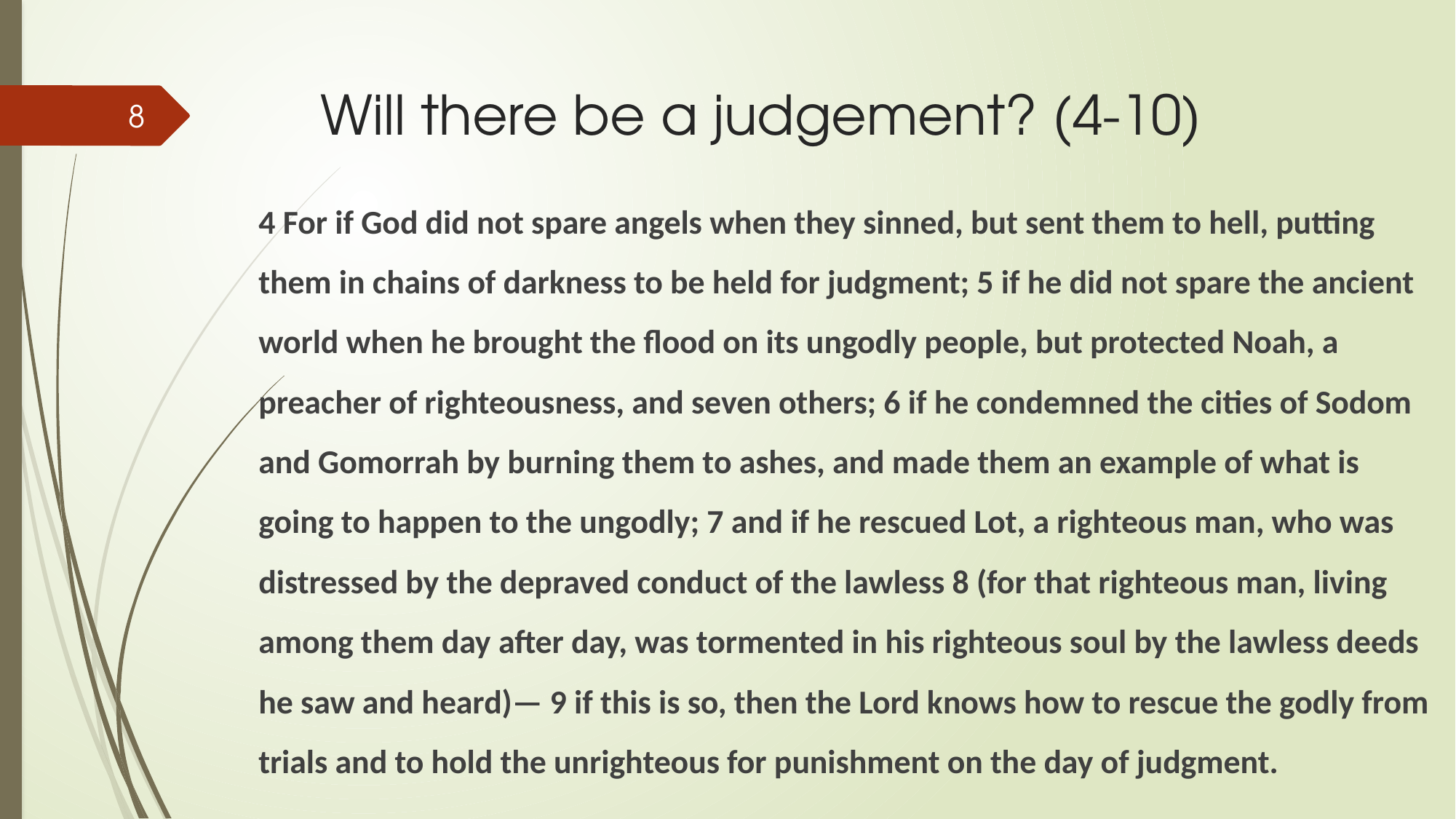

# Will there be a judgement? (4-10)
8
4 For if God did not spare angels when they sinned, but sent them to hell, putting them in chains of darkness to be held for judgment; 5 if he did not spare the ancient world when he brought the flood on its ungodly people, but protected Noah, a preacher of righteousness, and seven others; 6 if he condemned the cities of Sodom and Gomorrah by burning them to ashes, and made them an example of what is going to happen to the ungodly; 7 and if he rescued Lot, a righteous man, who was distressed by the depraved conduct of the lawless 8 (for that righteous man, living among them day after day, was tormented in his righteous soul by the lawless deeds he saw and heard)— 9 if this is so, then the Lord knows how to rescue the godly from trials and to hold the unrighteous for punishment on the day of judgment.